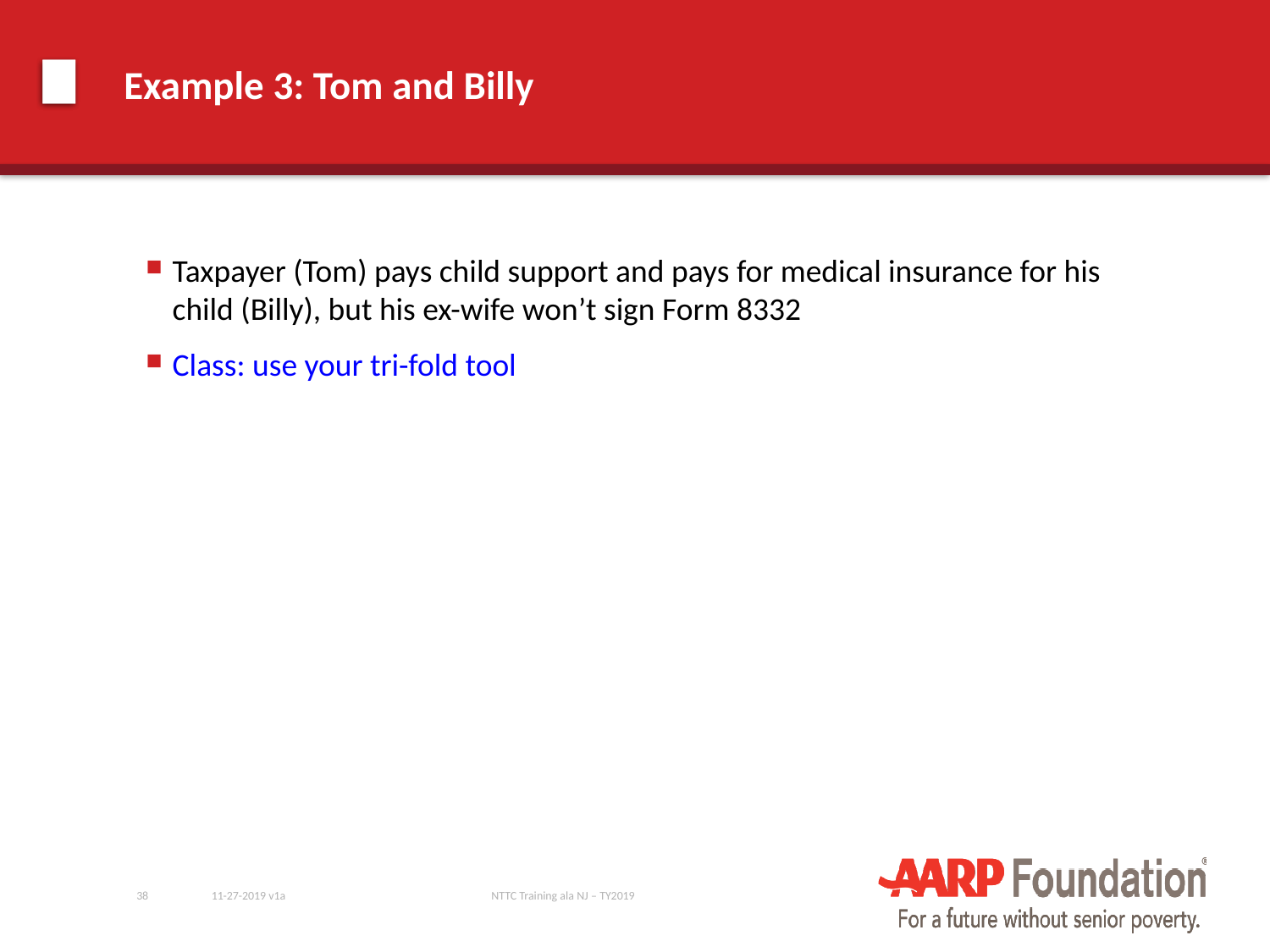

# Example 3: Tom and Billy
Taxpayer (Tom) pays child support and pays for medical insurance for his child (Billy), but his ex-wife won’t sign Form 8332
Class: use your tri-fold tool
38
11-27-2019 v1a
NTTC Training ala NJ – TY2019